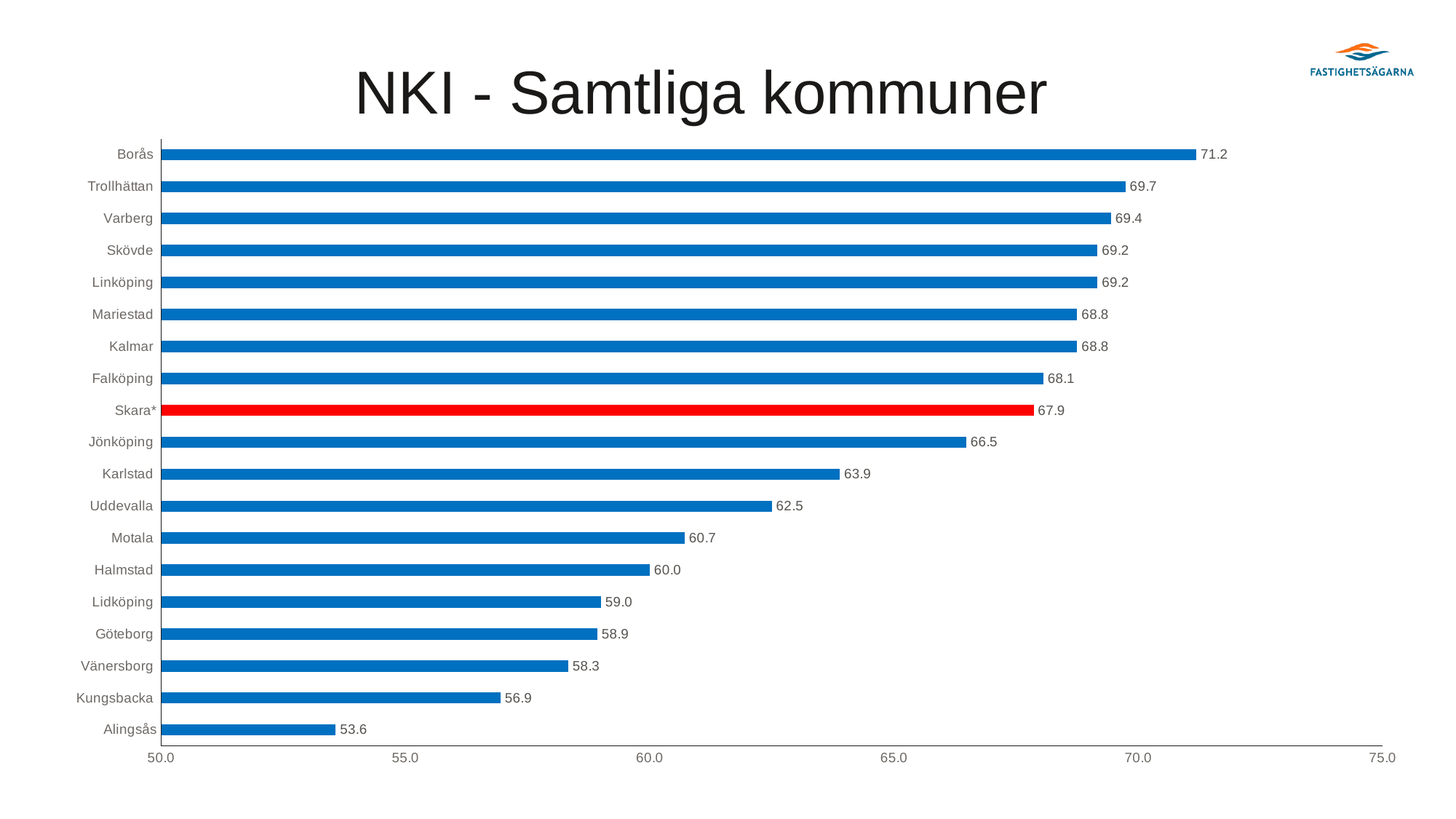

# NKI - Samtliga kommuner

### Chart

| Category |  |
|---|---|
| Alingsås | 53.5714285714286 |
| Kungsbacka  | 56.9444444444444 |
| Vänersborg  | 58.3333333333333 |
| Göteborg  | 58.9285714285714 |
| Lidköping  | 59.0 |
| Halmstad  | 60.0 |
| Motala  | 60.7142857142857 |
| Uddevalla  | 62.5 |
| Karlstad  | 63.8888888888889 |
| Jönköping  | 66.4772727272727 |
| Skara* | 67.8571428571429 |
| Falköping  | 68.0555555555556 |
| Kalmar  | 68.75 |
| Mariestad  | 68.75 |
| Linköping  | 69.1666666666667 |
| Skövde  | 69.1666666666667 |
| Varberg  | 69.4444444444444 |
| Trollhättan  | 69.7368421052632 |
| Borås  | 71.1864406779661 |